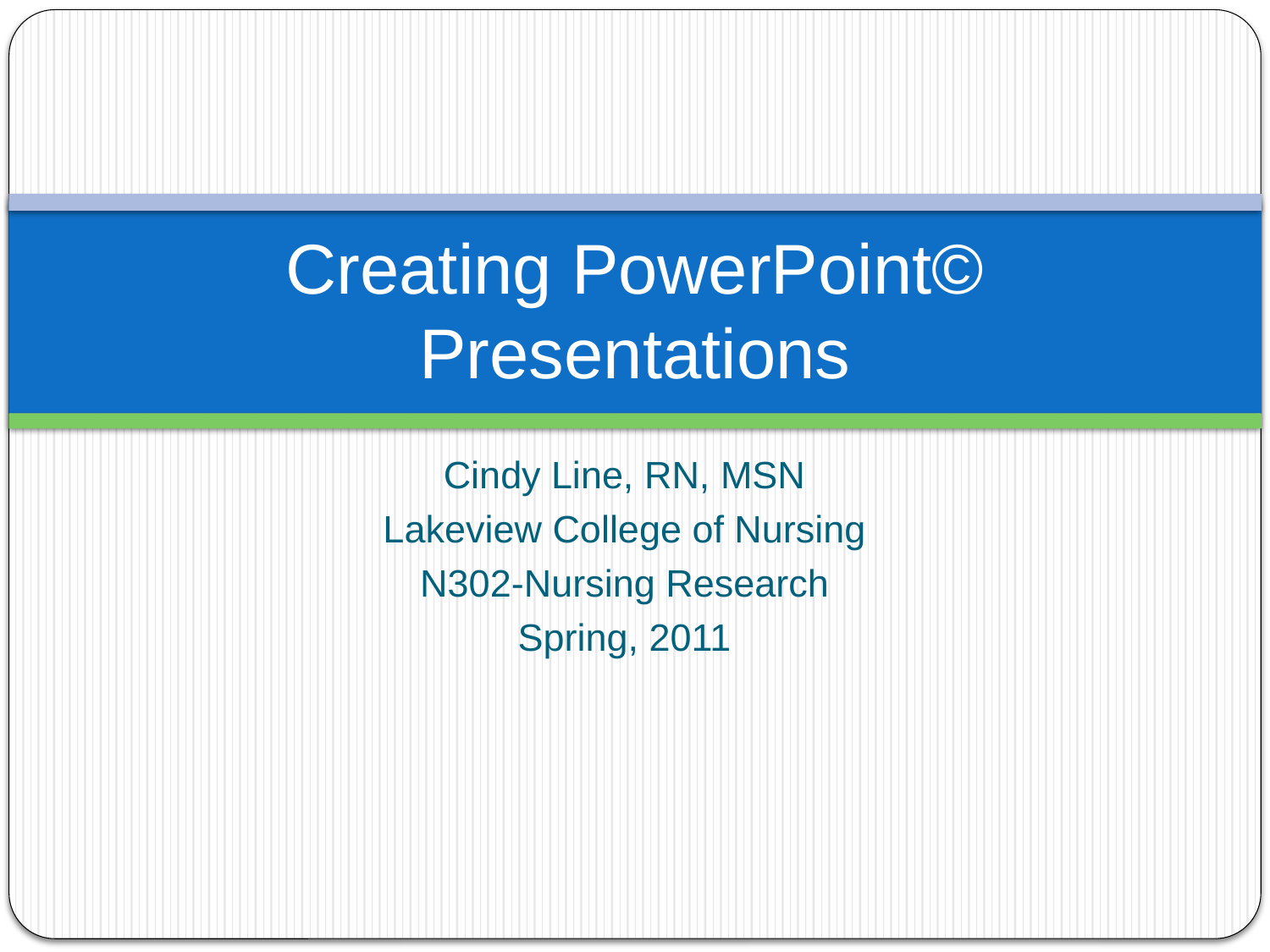

# Creating PowerPoint© Presentations
Cindy Line, RN, MSN
Lakeview College of Nursing
N302-Nursing Research
Spring, 2011